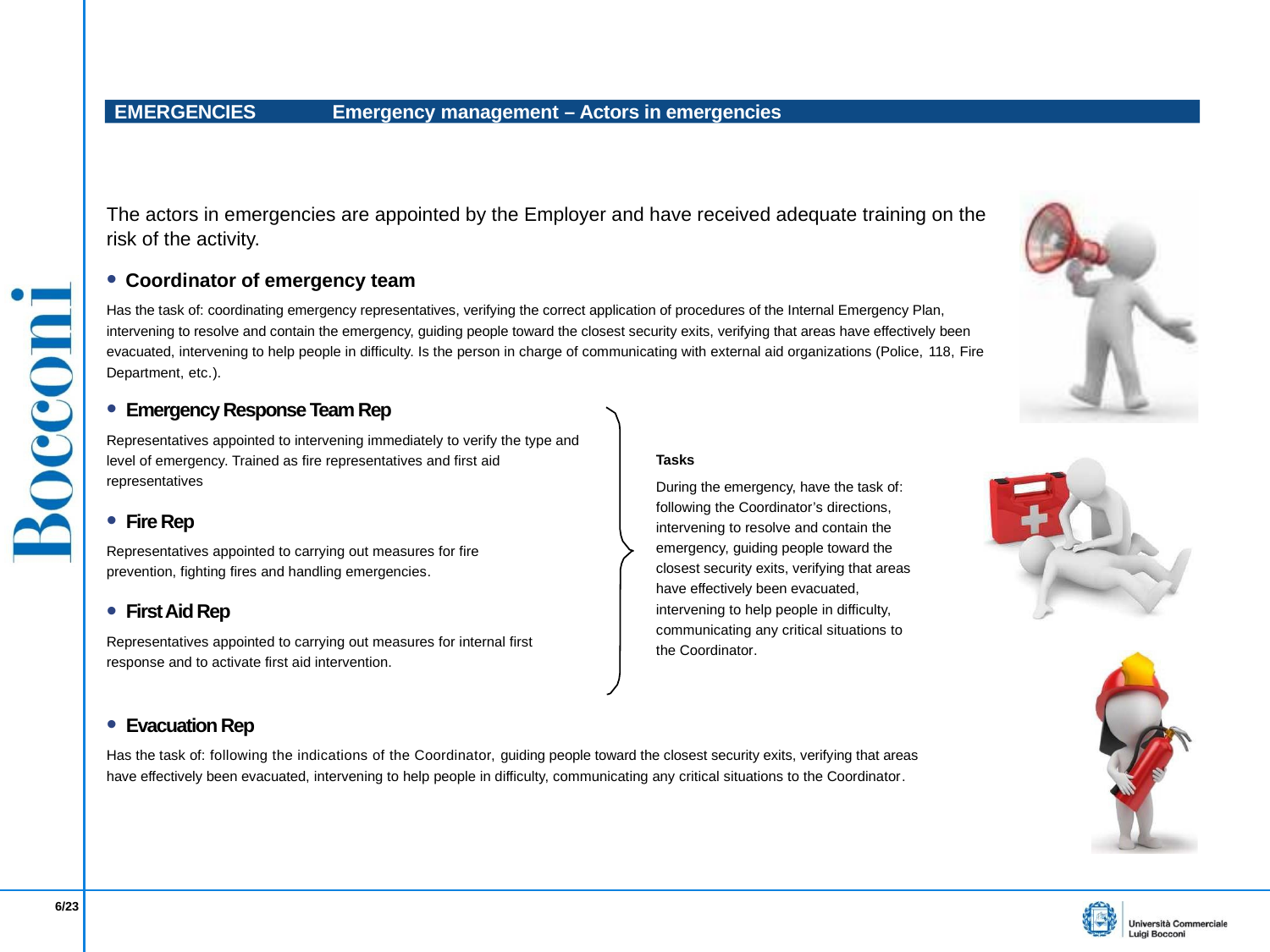

EMERGENCIES	 Emergency management – Actors in emergencies

The actors in emergencies are appointed by the Employer and have received adequate training on the risk of the activity.

Coordinator of emergency team
Has the task of: coordinating emergency representatives, verifying the correct application of procedures of the Internal Emergency Plan, intervening to resolve and contain the emergency, guiding people toward the closest security exits, verifying that areas have effectively been evacuated, intervening to help people in difficulty. Is the person in charge of communicating with external aid organizations (Police, 118, Fire Department, etc.).
Emergency Response Team Rep
Representatives appointed to intervening immediately to verify the type and level of emergency. Trained as fire representatives and first aid representatives

Fire Rep
Representatives appointed to carrying out measures for fire prevention, fighting fires and handling emergencies.

First Aid Rep
Representatives appointed to carrying out measures for internal first response and to activate first aid intervention.

Tasks
During the emergency, have the task of: following the Coordinator’s directions, intervening to resolve and contain the emergency, guiding people toward the closest security exits, verifying that areas have effectively been evacuated, intervening to help people in difficulty, communicating any critical situations to the Coordinator.

Evacuation Rep
Has the task of: following the indications of the Coordinator, guiding people toward the closest security exits, verifying that areas have effectively been evacuated, intervening to help people in difficulty, communicating any critical situations to the Coordinator.
6/23